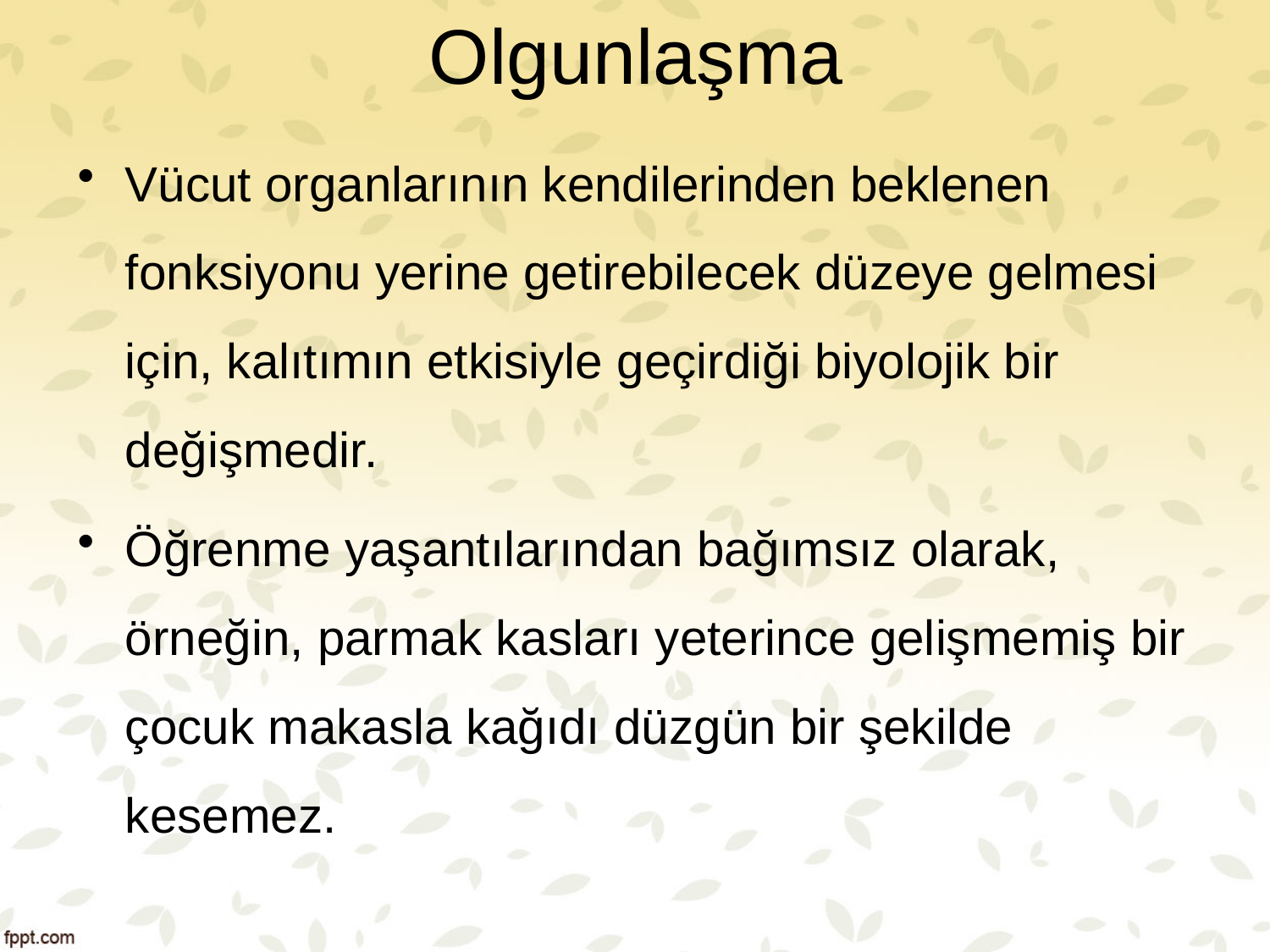

# Olgunlaşma
Vücut organlarının kendilerinden beklenen fonksiyonu yerine getirebilecek düzeye gelmesi için, kalıtımın etkisiyle geçirdiği biyolojik bir değişmedir.
Öğrenme yaşantıların­dan bağımsız olarak, örneğin, parmak kasları yeterince gelişmemiş bir çocuk makasla kağıdı düzgün bir şekilde kesemez.